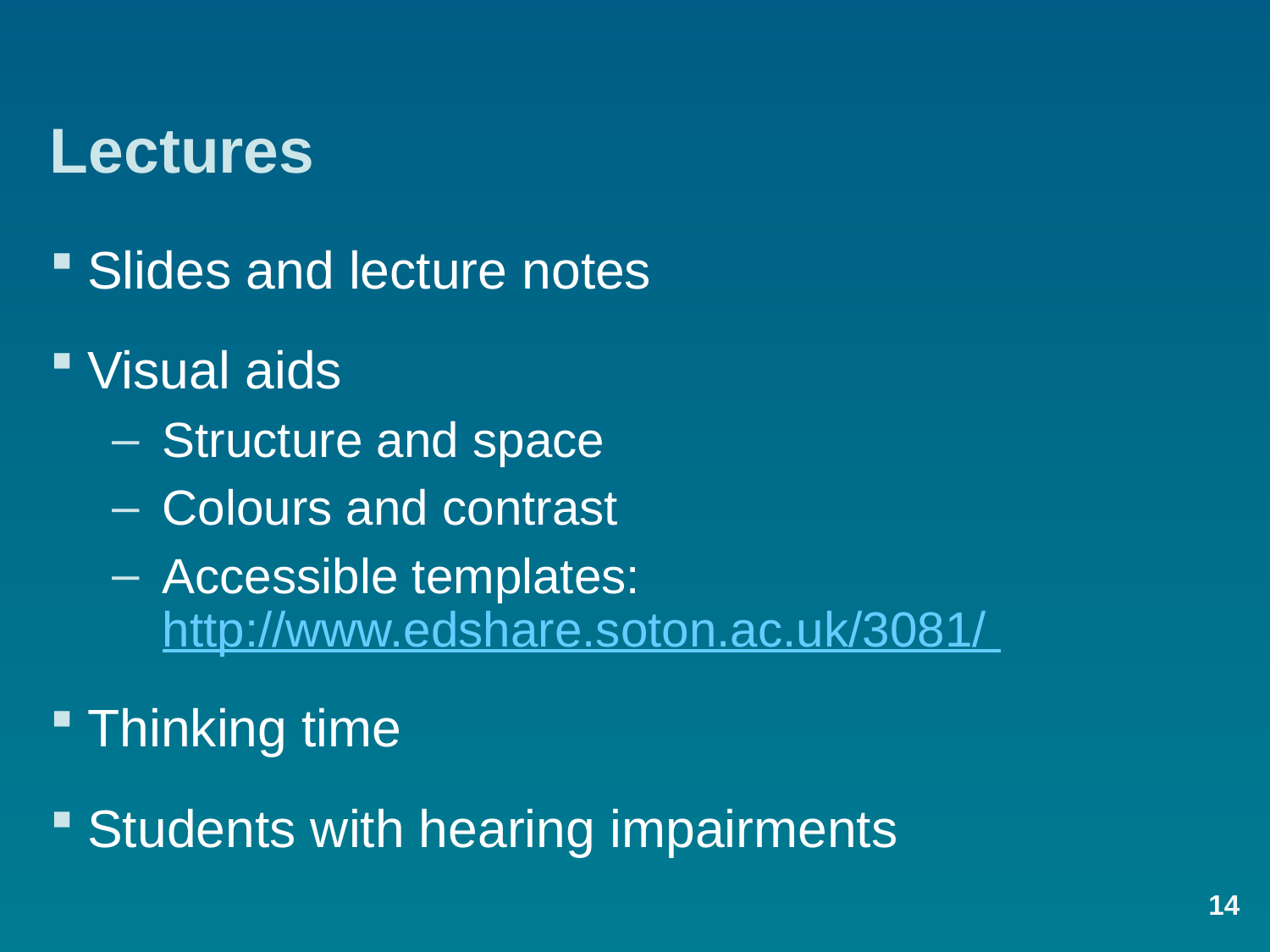

Lectures
Slides and lecture notes
Visual aids
Structure and space
Colours and contrast
Accessible templates: http://www.edshare.soton.ac.uk/3081/
Thinking time
Students with hearing impairments
14